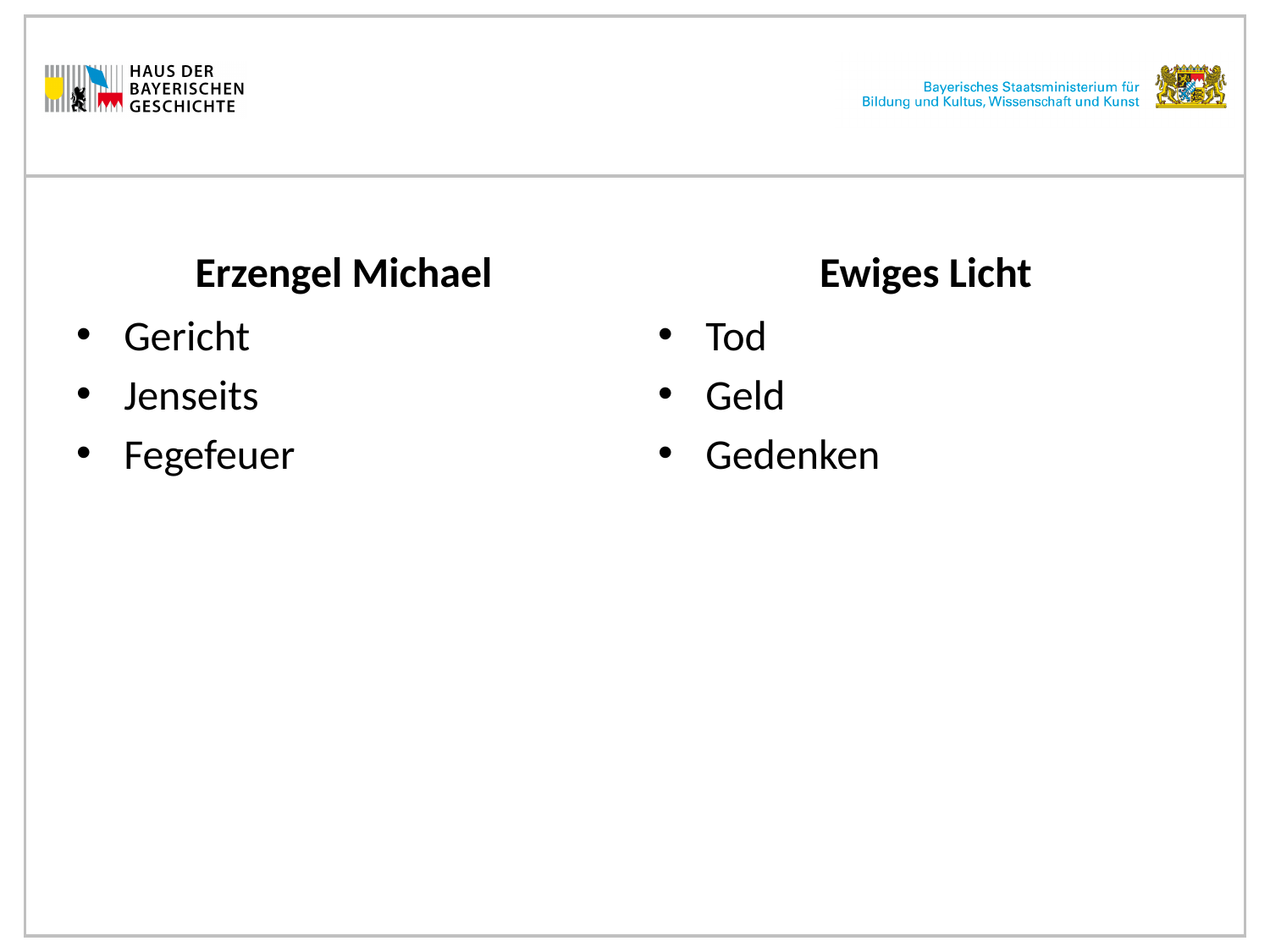

Erzengel Michael
Ewiges Licht
Gericht
Jenseits
Fegefeuer
Tod
Geld
Gedenken